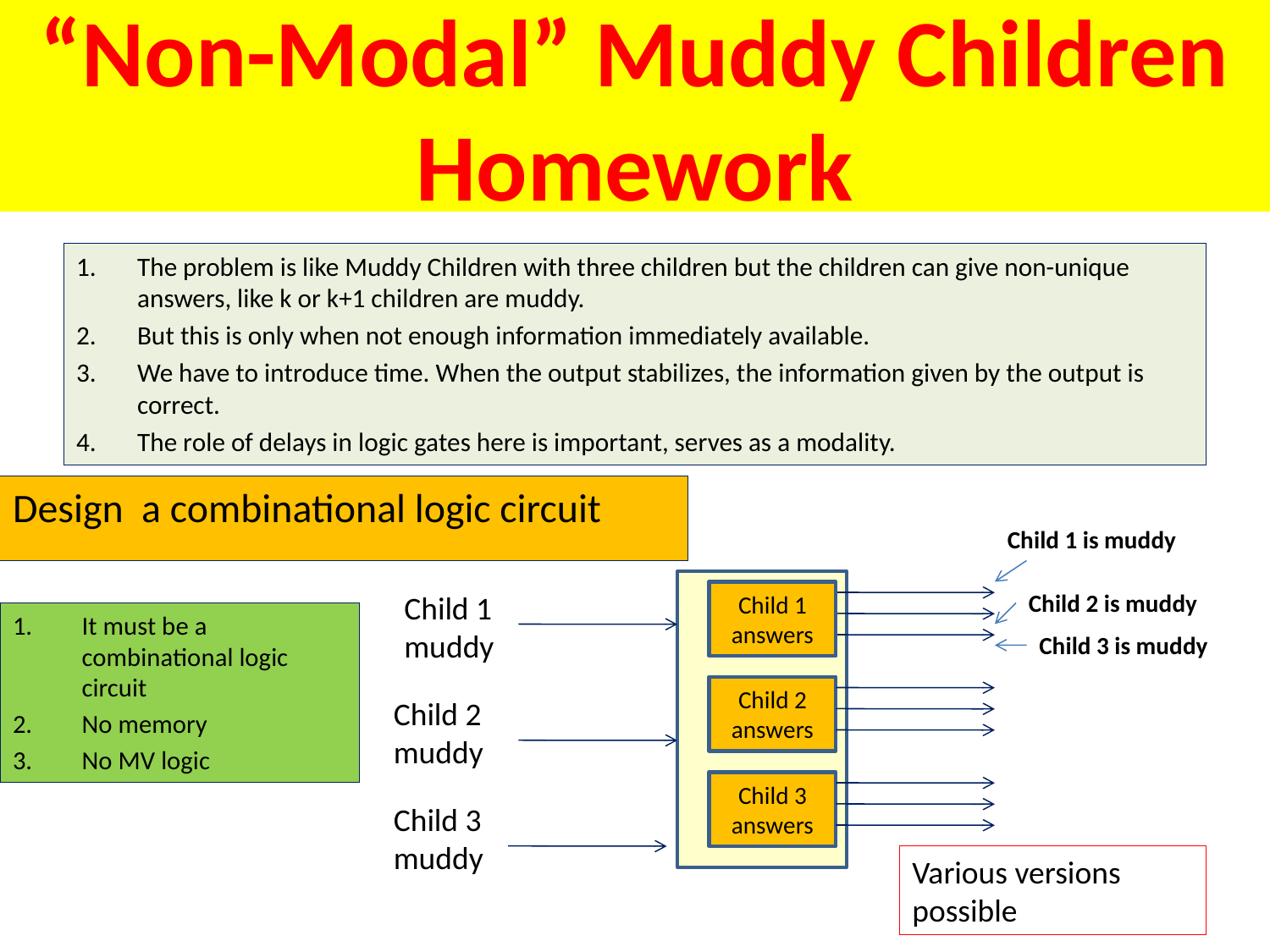

# “Non-Modal” Muddy Children Homework
The problem is like Muddy Children with three children but the children can give non-unique answers, like k or k+1 children are muddy.
But this is only when not enough information immediately available.
We have to introduce time. When the output stabilizes, the information given by the output is correct.
The role of delays in logic gates here is important, serves as a modality.
Design  a combinational logic circuit
Child 1 is muddy

Child 1 muddy
Child 1 answers
Child 2 is muddy
It must be a combinational logic circuit
No memory
No MV logic
Child 3 is muddy
Child 2 answers
Child 2 muddy
Child 3 answers
Child 3 muddy
Various versions possible